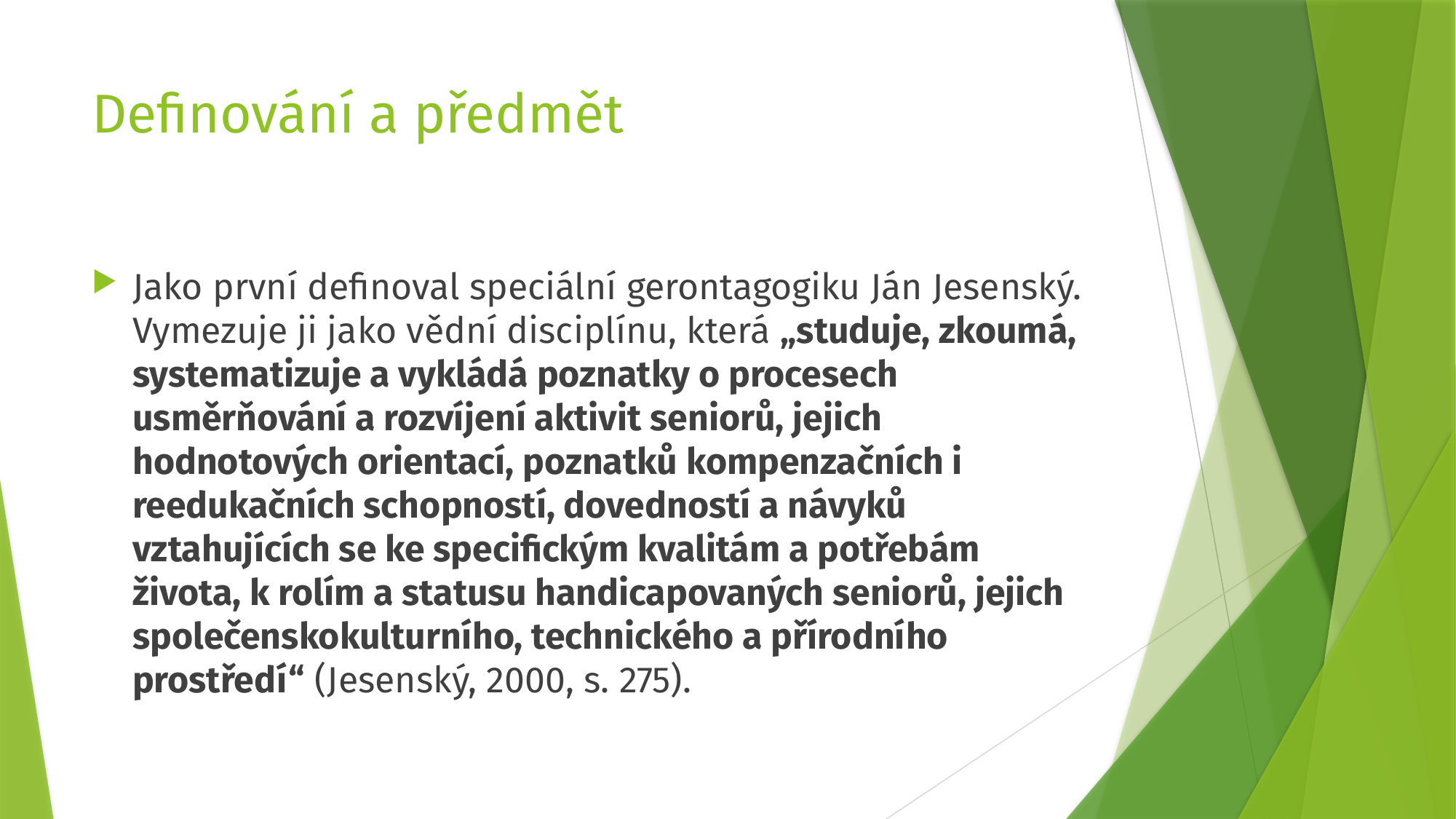

# Definování a předmět
Jako první definoval speciální gerontagogiku Ján Jesenský. Vymezuje ji jako vědní disciplínu, která „studuje, zkoumá, systematizuje a vykládá poznatky o procesech usměrňování a rozvíjení aktivit seniorů, jejich hodnotových orientací, poznatků kompenzačních i reedukačních schopností, dovedností a návyků vztahujících se ke specifickým kvalitám a potřebám života, k rolím a statusu handicapovaných seniorů, jejich společenskokulturního, technického a přírodního prostředí“ (Jesenský, 2000, s. 275).